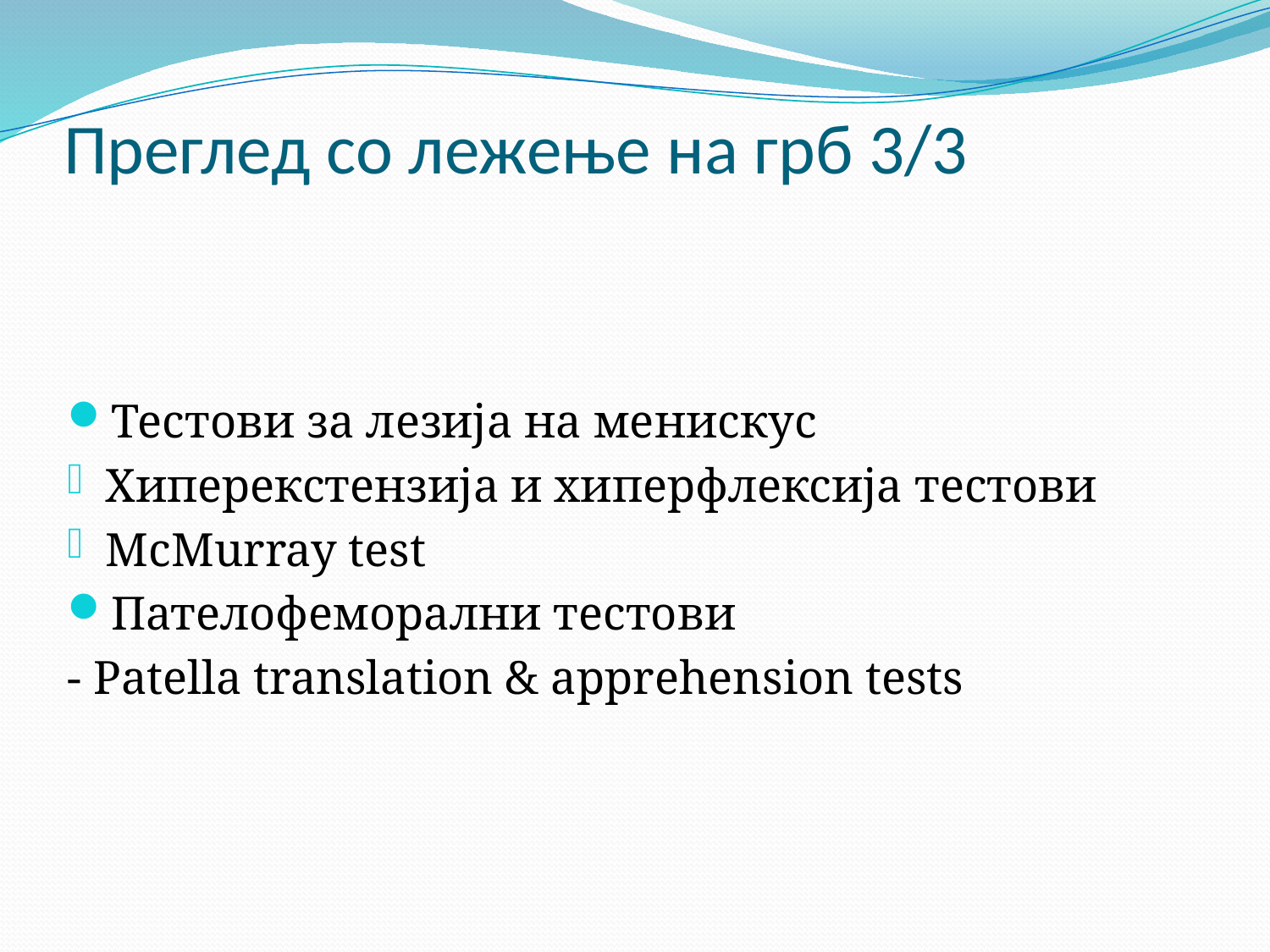

# Преглед со лежење на грб 3/3
Тестови за лезија на менискус
Хиперекстензија и хиперфлексија тестови
McMurray test
Пателофеморални тестови
- Patella translation & apprehension tests